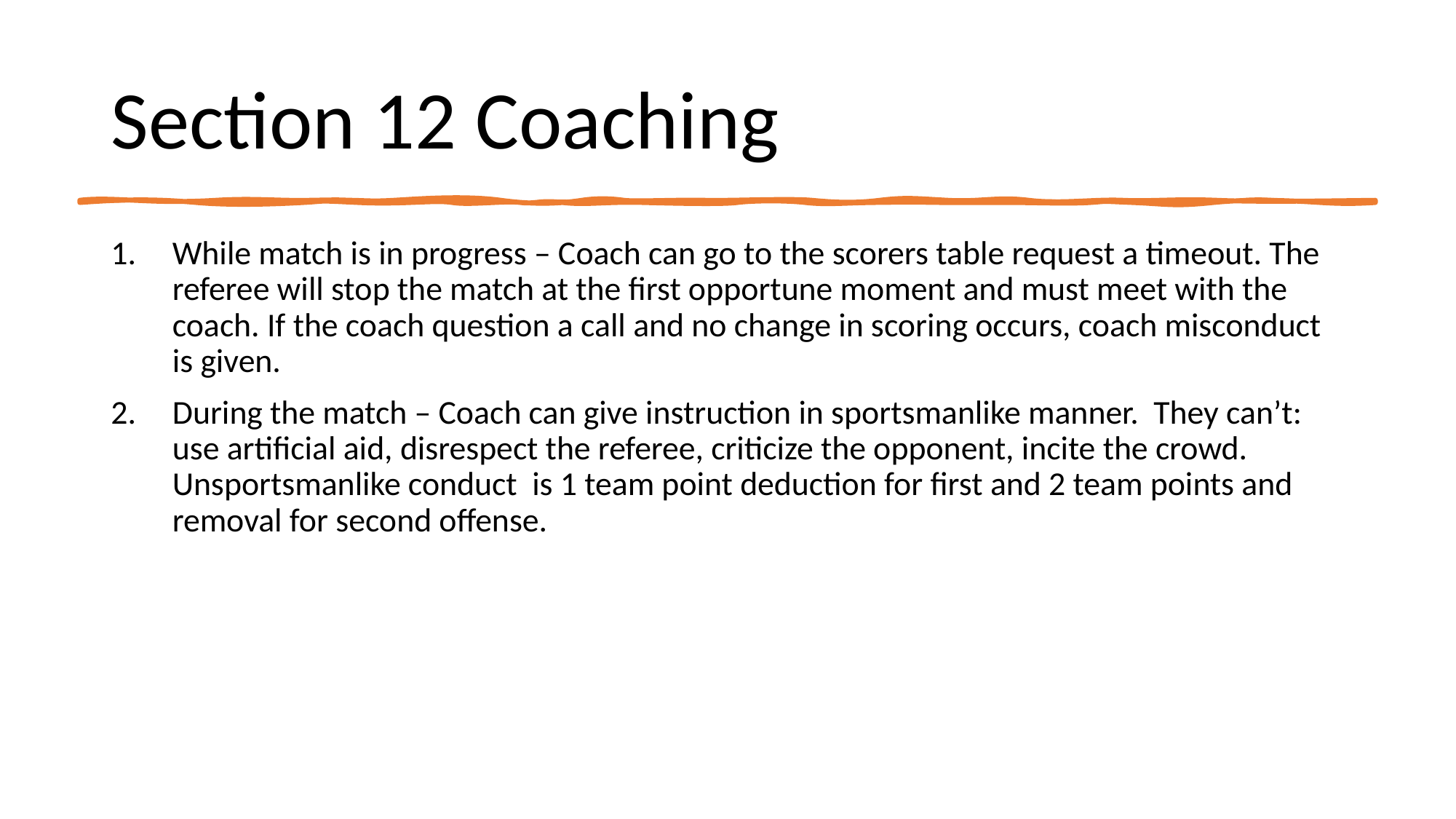

# Section 12 Coaching

While match is in progress – Coach can go to the scorers table request a timeout. The referee will stop the match at the first opportune moment and must meet with the coach. If the coach question a call and no change in scoring occurs, coach misconduct is given.
During the match – Coach can give instruction in sportsmanlike manner.  They can’t: use artificial aid, disrespect the referee, criticize the opponent, incite the crowd. Unsportsmanlike conduct  is 1 team point deduction for first and 2 team points and removal for second offense.